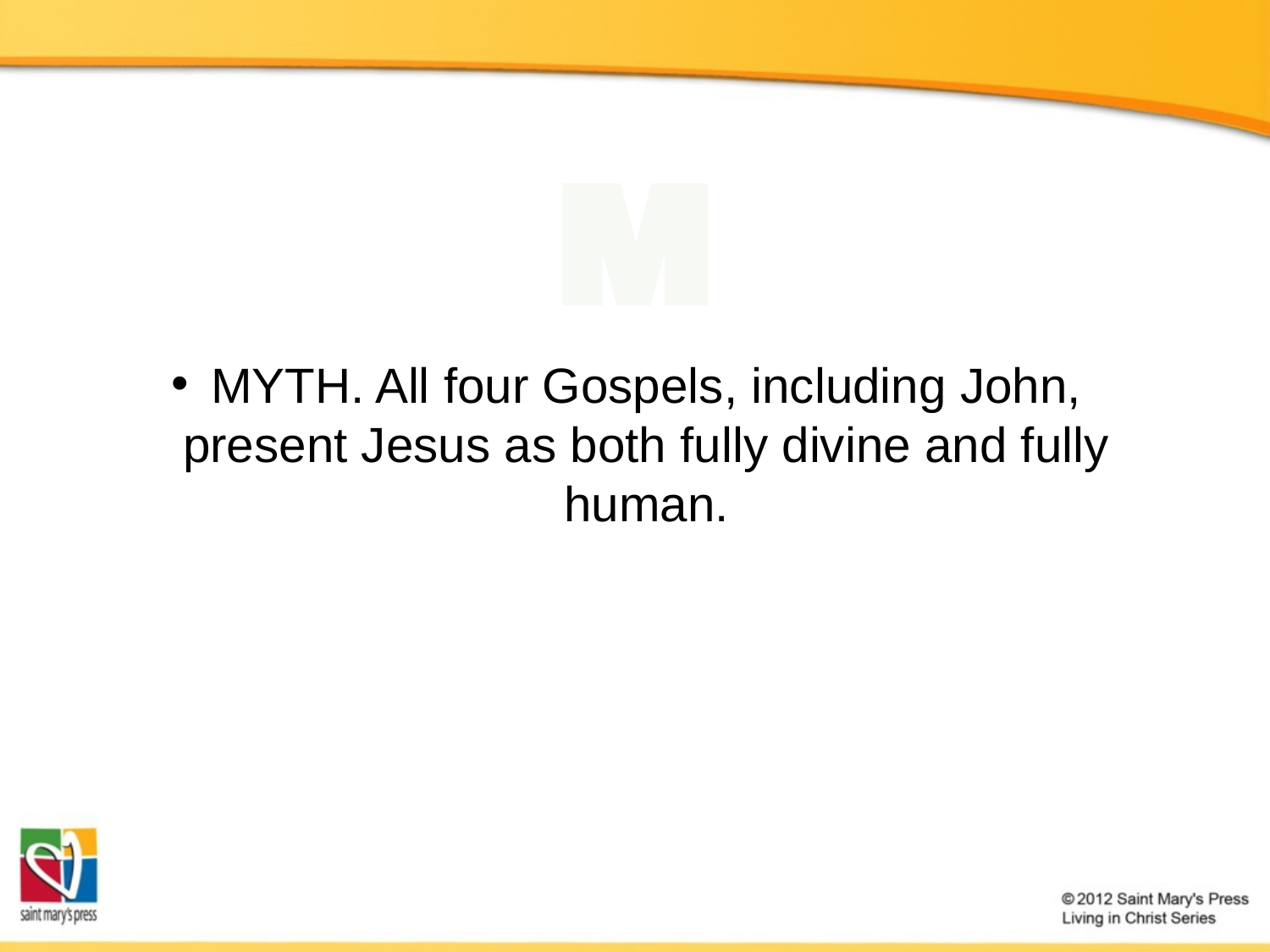

M
MYTH. All four Gospels, including John, present Jesus as both fully divine and fully human.